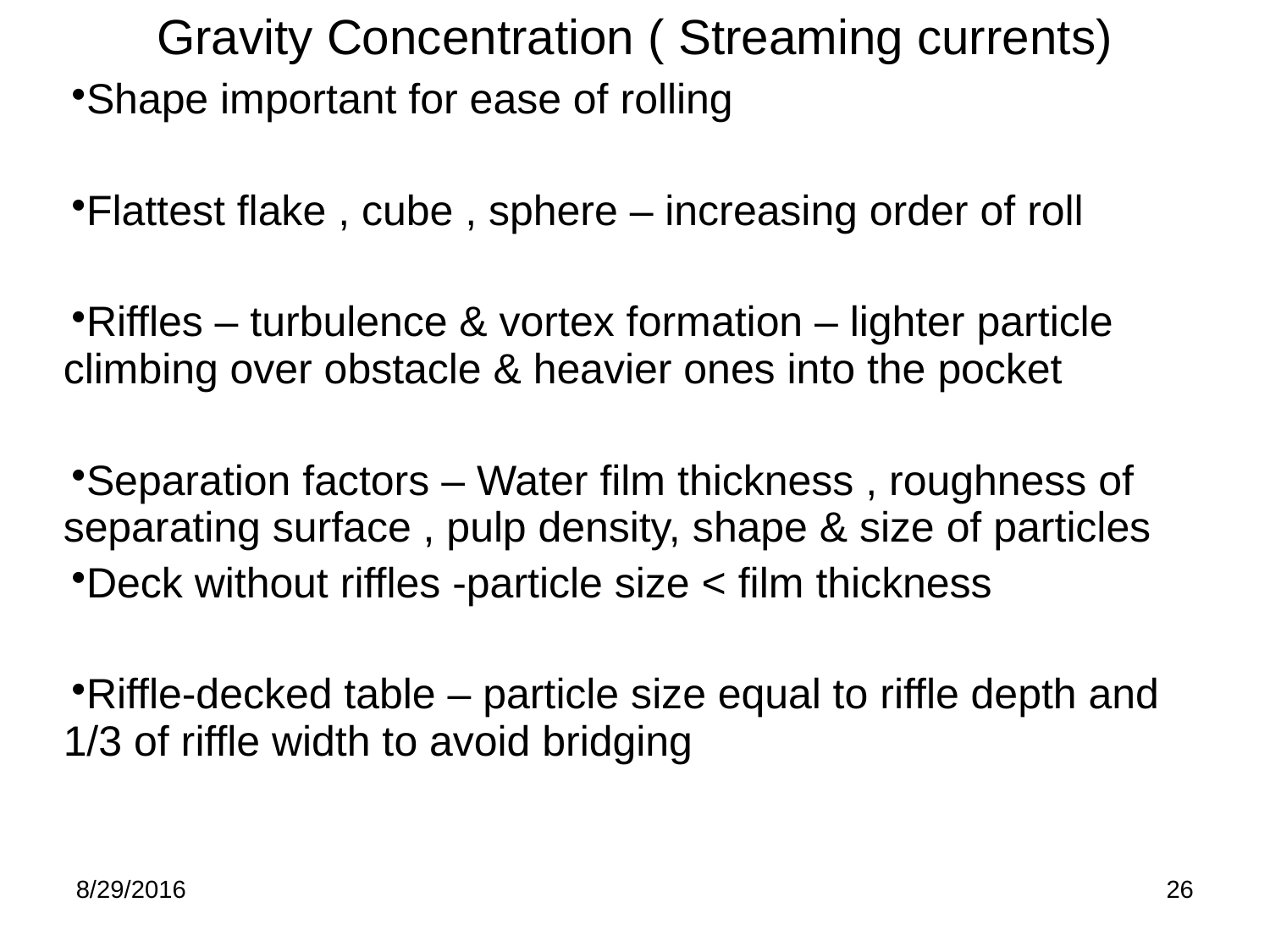

Gravity Concentration ( Streaming currents)
| Shape important for ease of rolling Flattest flake , cube , sphere – increasing order of roll Riffles – turbulence & vortex formation – lighter particle climbing over obstacle & heavier ones into the pocket Separation factors – Water film thickness , roughness of separating surface , pulp density, shape & size of particles Deck without riffles -particle size < film thickness Riffle-decked table – particle size equal to riffle depth and 1/3 of riffle width to avoid bridging |
| --- |
|  |

8/29/2016
26